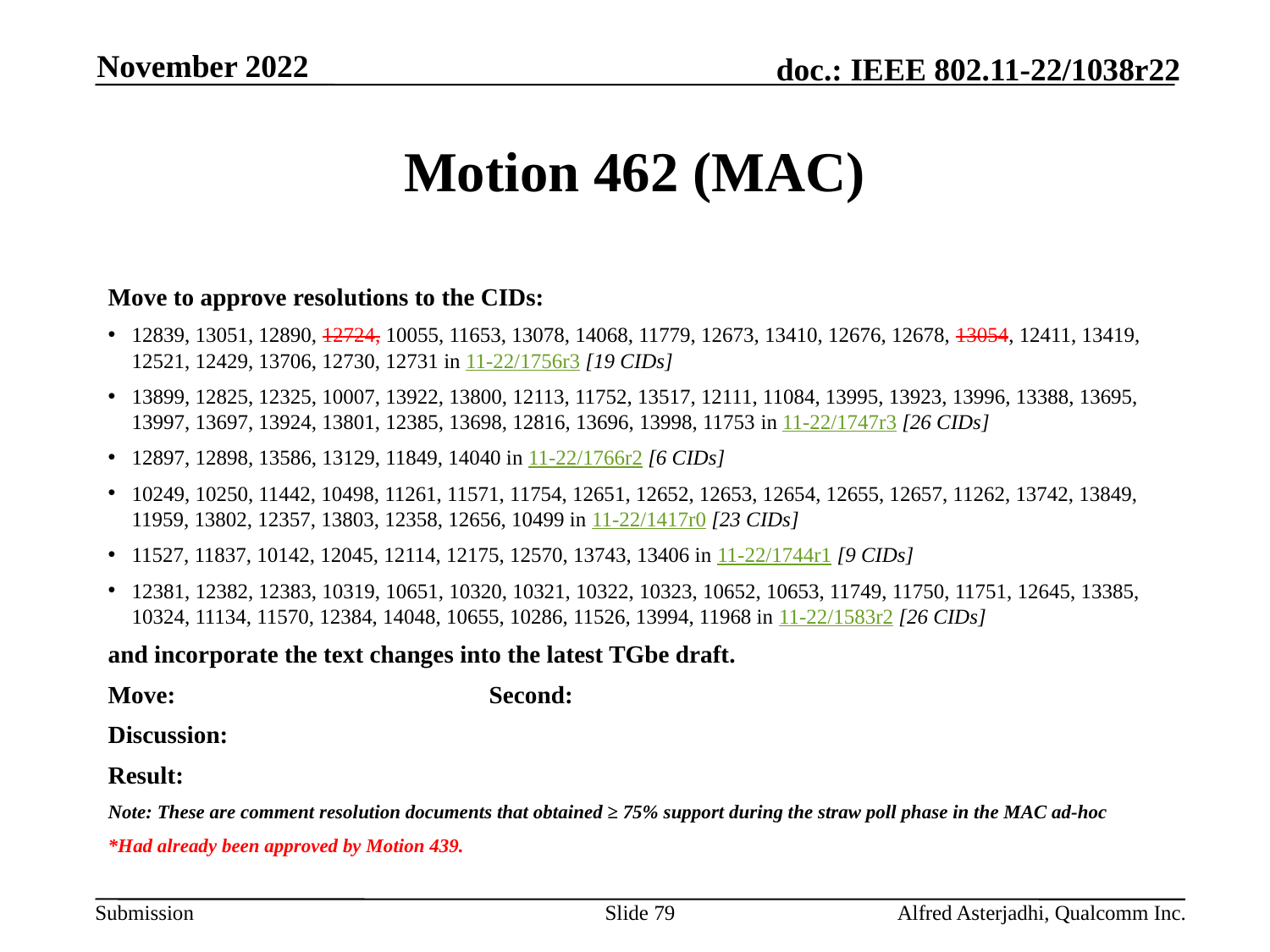

November 2022
# Motion 462 (MAC)
Move to approve resolutions to the CIDs:
12839, 13051, 12890, 12724, 10055, 11653, 13078, 14068, 11779, 12673, 13410, 12676, 12678, 13054, 12411, 13419, 12521, 12429, 13706, 12730, 12731 in 11-22/1756r3 [19 CIDs]
13899, 12825, 12325, 10007, 13922, 13800, 12113, 11752, 13517, 12111, 11084, 13995, 13923, 13996, 13388, 13695, 13997, 13697, 13924, 13801, 12385, 13698, 12816, 13696, 13998, 11753 in 11-22/1747r3 [26 CIDs]
12897, 12898, 13586, 13129, 11849, 14040 in 11-22/1766r2 [6 CIDs]
10249, 10250, 11442, 10498, 11261, 11571, 11754, 12651, 12652, 12653, 12654, 12655, 12657, 11262, 13742, 13849, 11959, 13802, 12357, 13803, 12358, 12656, 10499 in 11-22/1417r0 [23 CIDs]
11527, 11837, 10142, 12045, 12114, 12175, 12570, 13743, 13406 in 11-22/1744r1 [9 CIDs]
12381, 12382, 12383, 10319, 10651, 10320, 10321, 10322, 10323, 10652, 10653, 11749, 11750, 11751, 12645, 13385, 10324, 11134, 11570, 12384, 14048, 10655, 10286, 11526, 13994, 11968 in 11-22/1583r2 [26 CIDs]
and incorporate the text changes into the latest TGbe draft.
Move: 			Second:
Discussion:
Result:
Note: These are comment resolution documents that obtained ≥ 75% support during the straw poll phase in the MAC ad-hoc
*Had already been approved by Motion 439.
Slide 79
Alfred Asterjadhi, Qualcomm Inc.